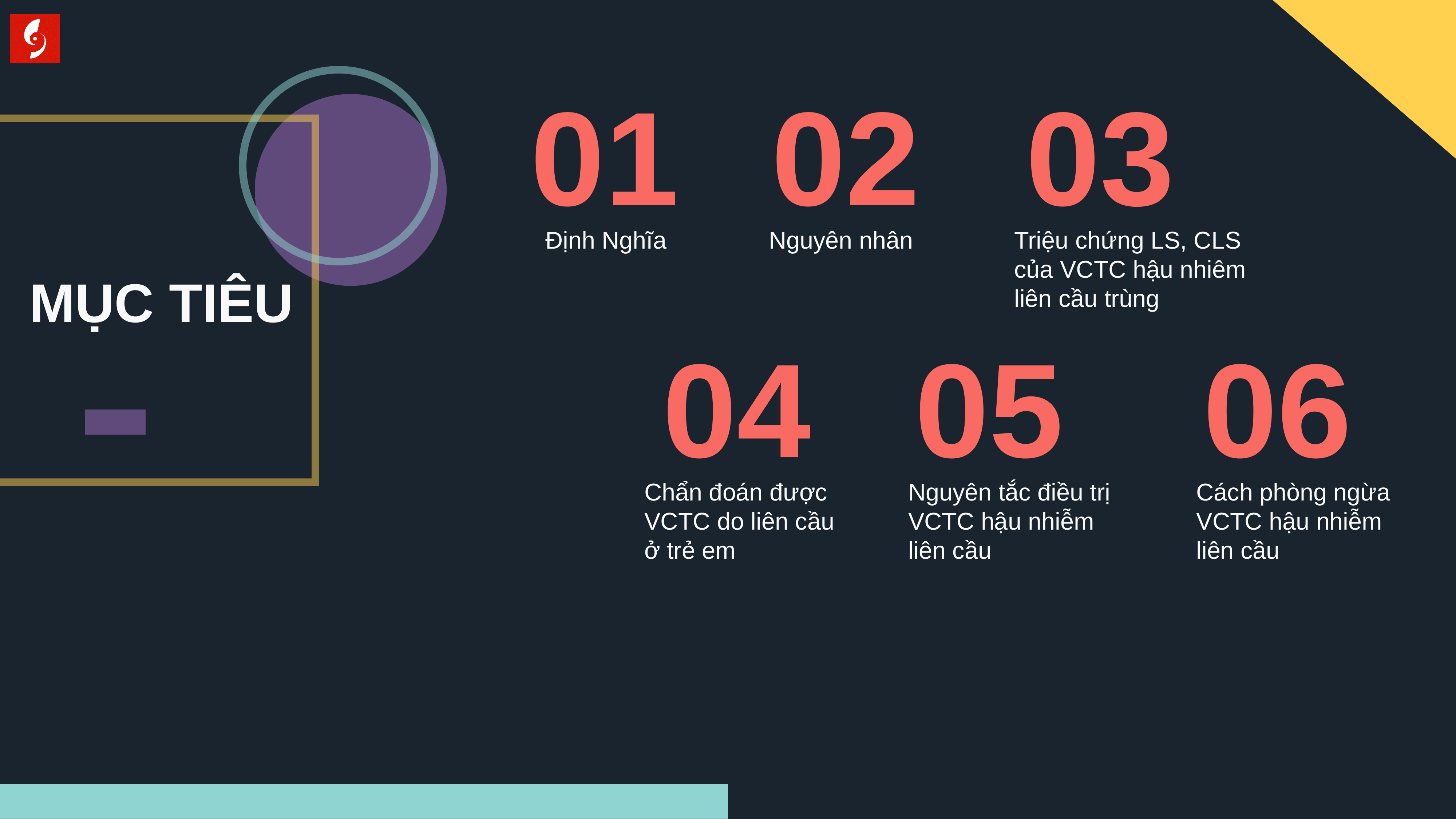

03
02
01
# MỤC TIÊU
Nguyên nhân
Triệu chứng LS, CLS của VCTC hậu nhiêm liên cầu trùng
Định Nghĩa
04
05
06
Chẩn đoán được VCTC do liên cầu ở trẻ em
Nguyên tắc điều trị VCTC hậu nhiễm liên cầu
Cách phòng ngừa VCTC hậu nhiễm liên cầu